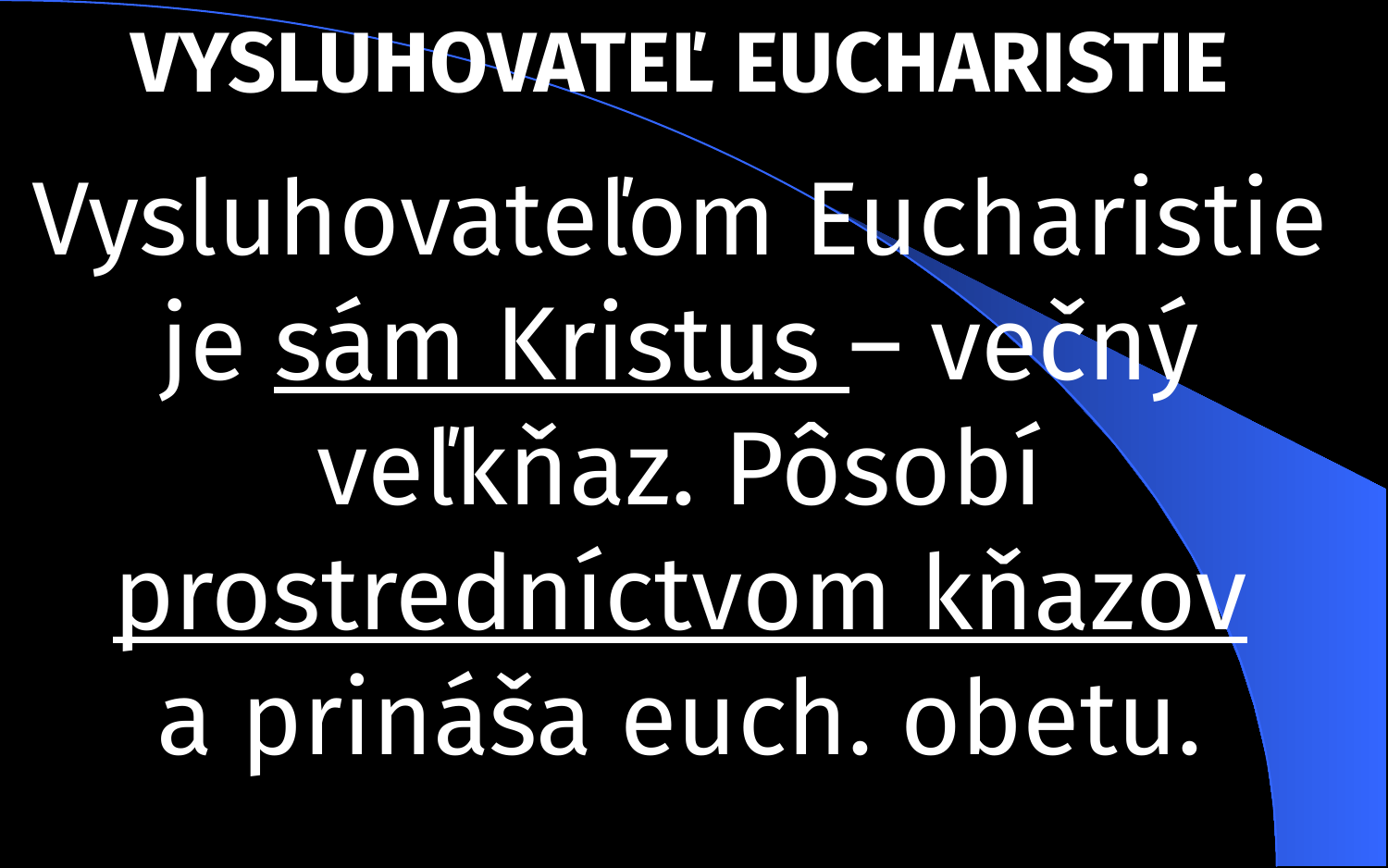

VYSLUHOVATEĽ EUCHARISTIE

Vysluhovateľom Eucharistie je sám Kristus – večný veľkňaz. Pôsobí prostredníctvom kňazov a prináša euch. obetu.